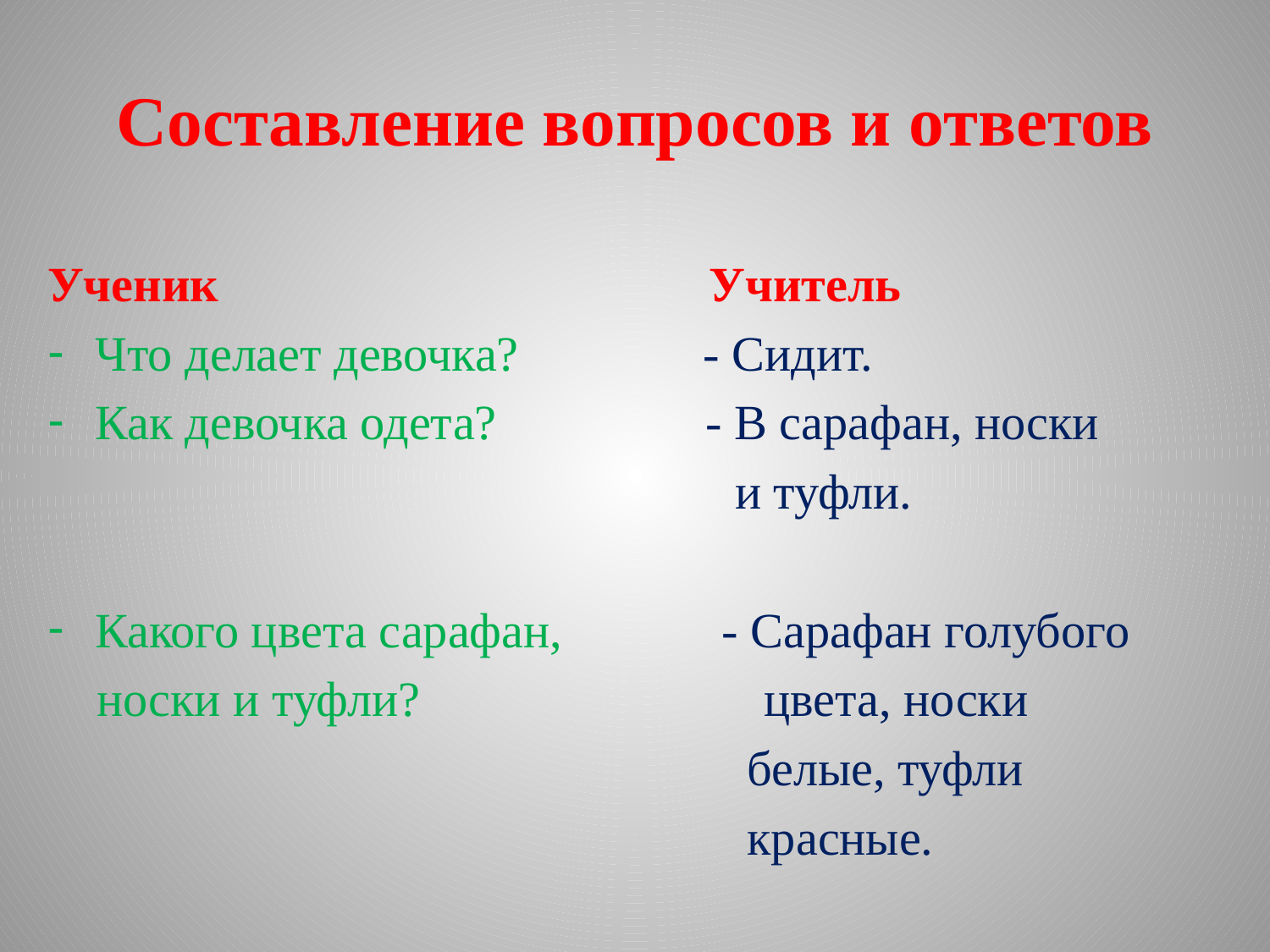

# Составление вопросов и ответов
Ученик                                        Учитель
Что делает девочка?               - Сидит.
Как девочка одета?                 - В сарафан, носки
                                                        и туфли.

Какого цвета сарафан,             - Сарафан голубого
    носки и туфли?                            цвета, носки
                                                         белые, туфли
                                                         красные.